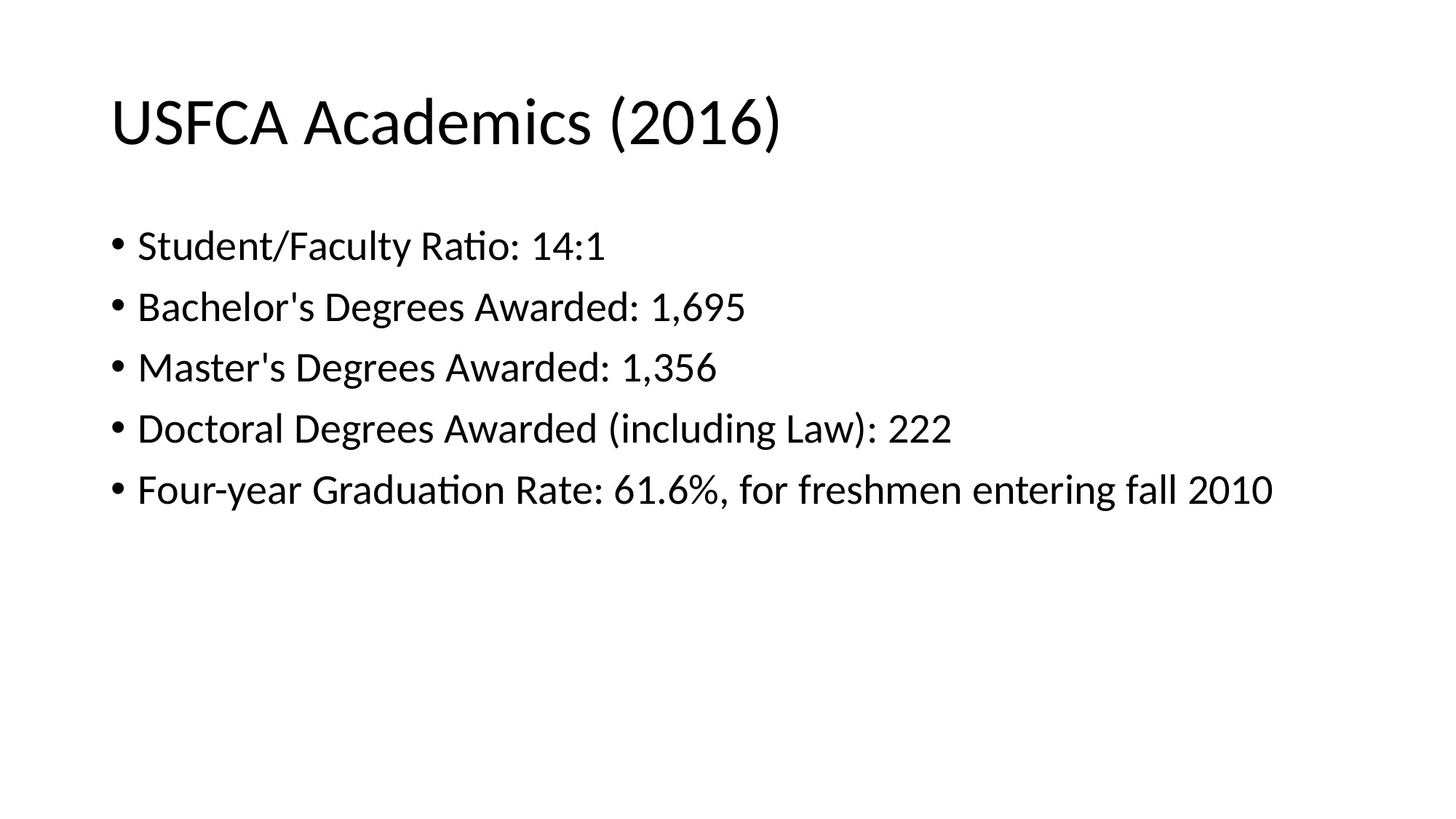

# USFCA Academics (2016)
Student/Faculty Ratio: 14:1
Bachelor's Degrees Awarded: 1,695
Master's Degrees Awarded: 1,356
Doctoral Degrees Awarded (including Law): 222
Four-year Graduation Rate: 61.6%, for freshmen entering fall 2010